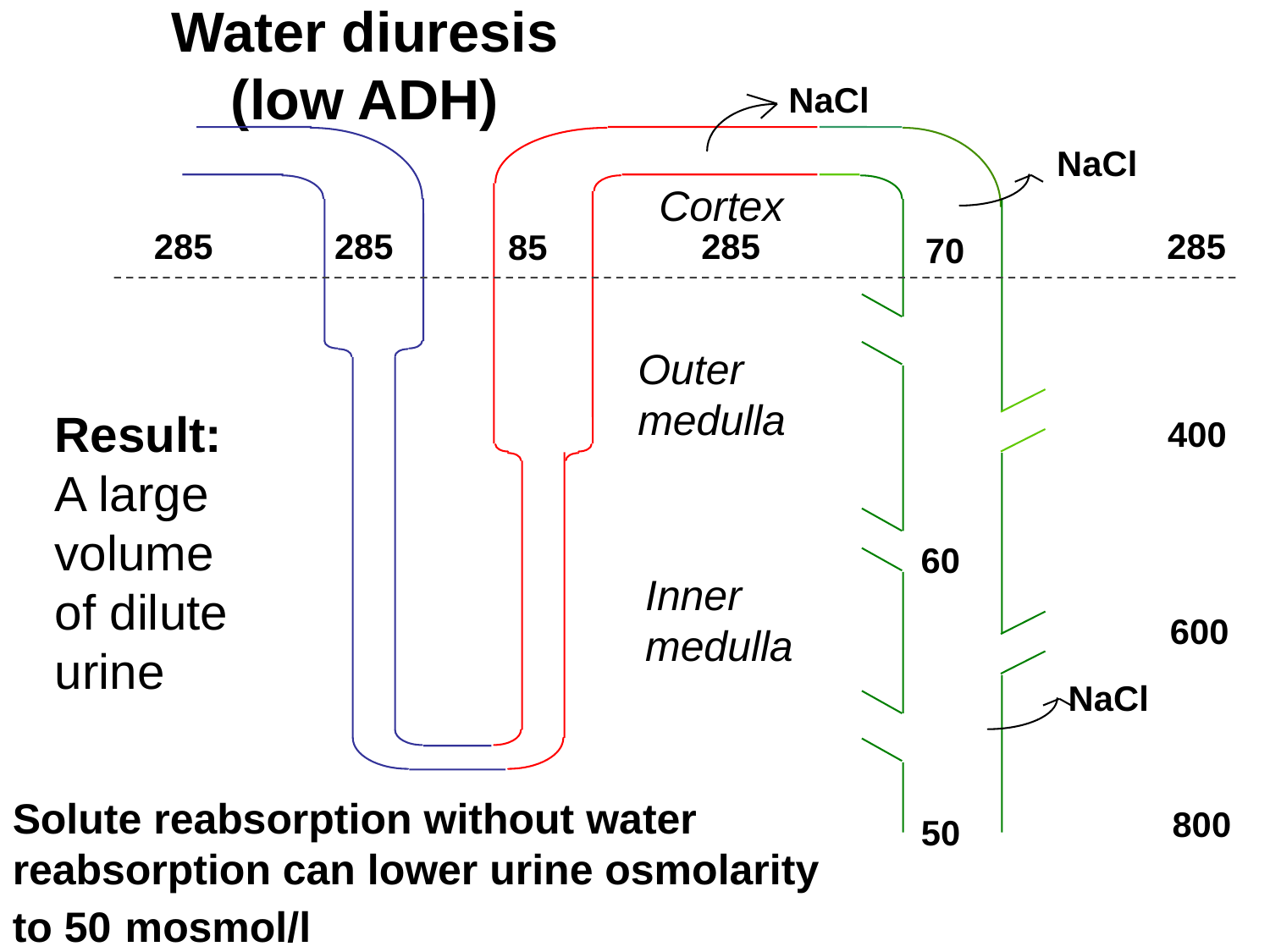

# Water diuresis (low ADH)
NaCl

NaCl
Cortex

285
285
285
285
 85
 70

Outer
medulla

Result:
A large
volume
of dilute
urine
400

  60

Inner
medulla

600

NaCl

Solute reabsorption without water reabsorption can lower urine osmolarity to 50 mosmol/l
800
  50